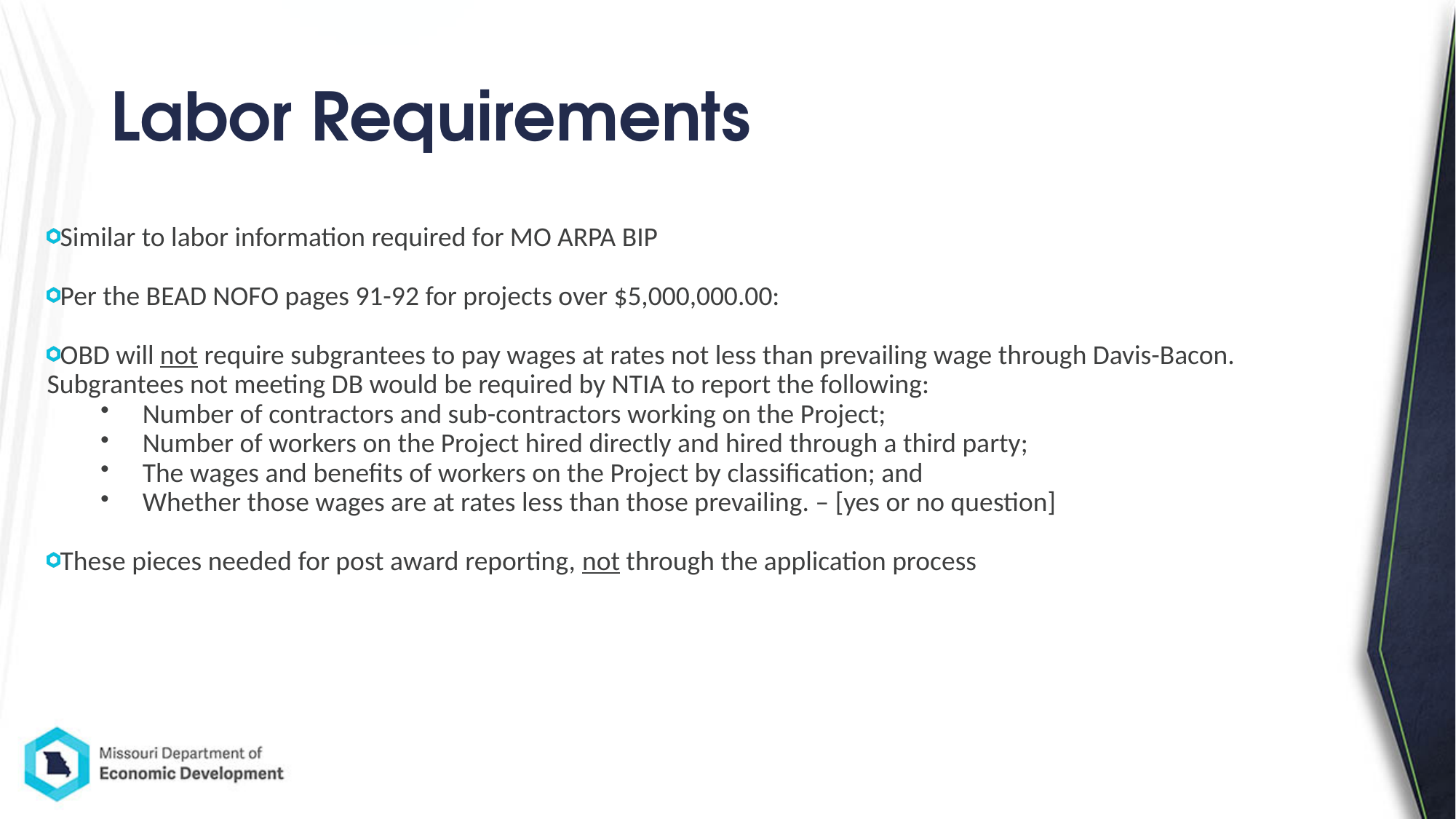

# Labor Requirements
Similar to labor information required for MO ARPA BIP

Per the BEAD NOFO pages 91-92 for projects over $5,000,000.00:

OBD will not require subgrantees to pay wages at rates not less than prevailing wage through Davis-Bacon. Subgrantees not meeting DB would be required by NTIA to report the following:
Number of contractors and sub-contractors working on the Project;
Number of workers on the Project hired directly and hired through a third party;
The wages and benefits of workers on the Project by classification; and
Whether those wages are at rates less than those prevailing. – [yes or no question]

These pieces needed for post award reporting, not through the application process